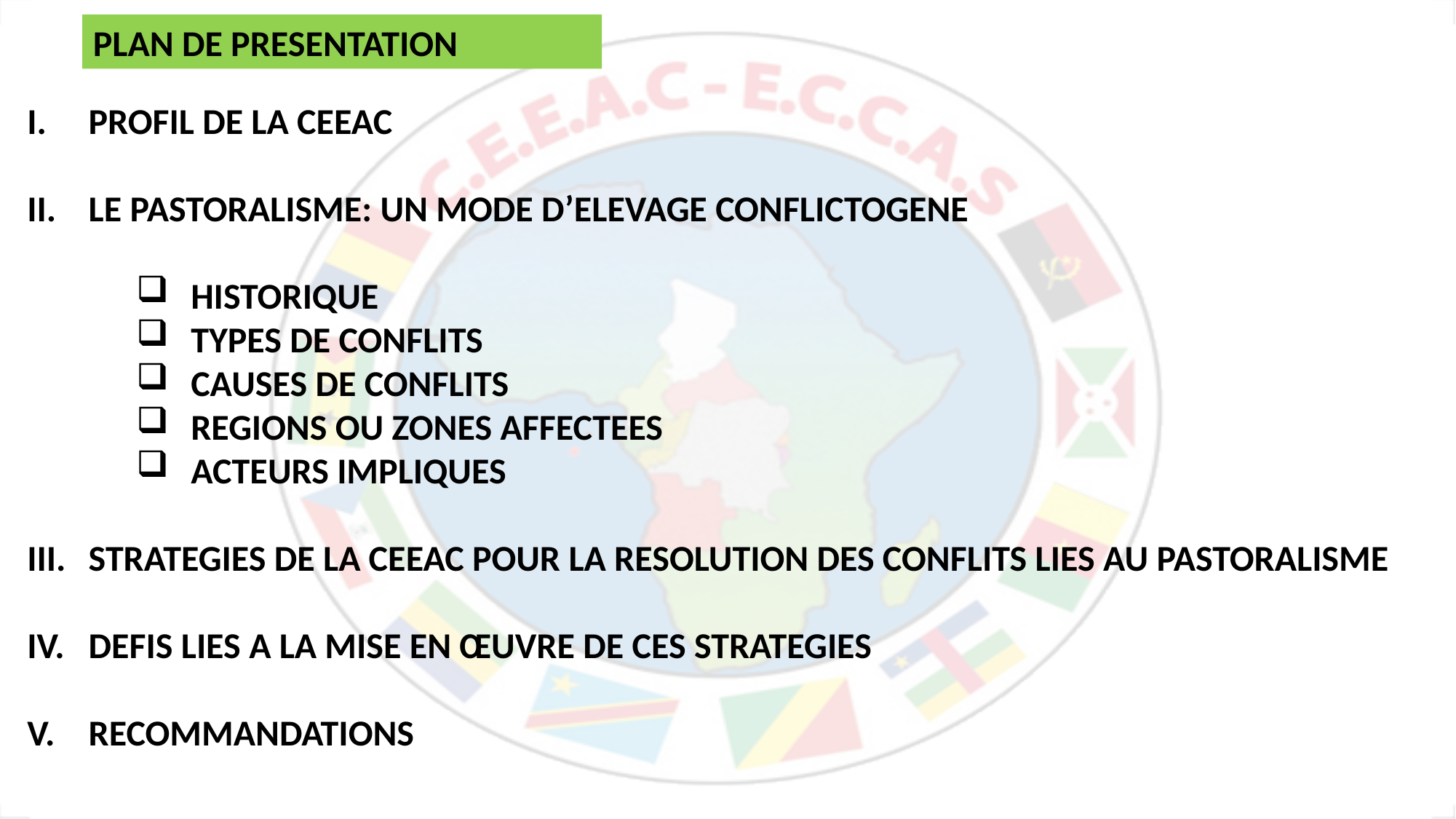

PLAN DE PRESENTATION
PROFIL DE LA CEEAC

LE PASTORALISME: UN MODE D’ELEVAGE CONFLICTOGENE

HISTORIQUE
TYPES DE CONFLITS
CAUSES DE CONFLITS
REGIONS OU ZONES AFFECTEES
ACTEURS IMPLIQUES

STRATEGIES DE LA CEEAC POUR LA RESOLUTION DES CONFLITS LIES AU PASTORALISME

DEFIS LIES A LA MISE EN ŒUVRE DE CES STRATEGIES

RECOMMANDATIONS